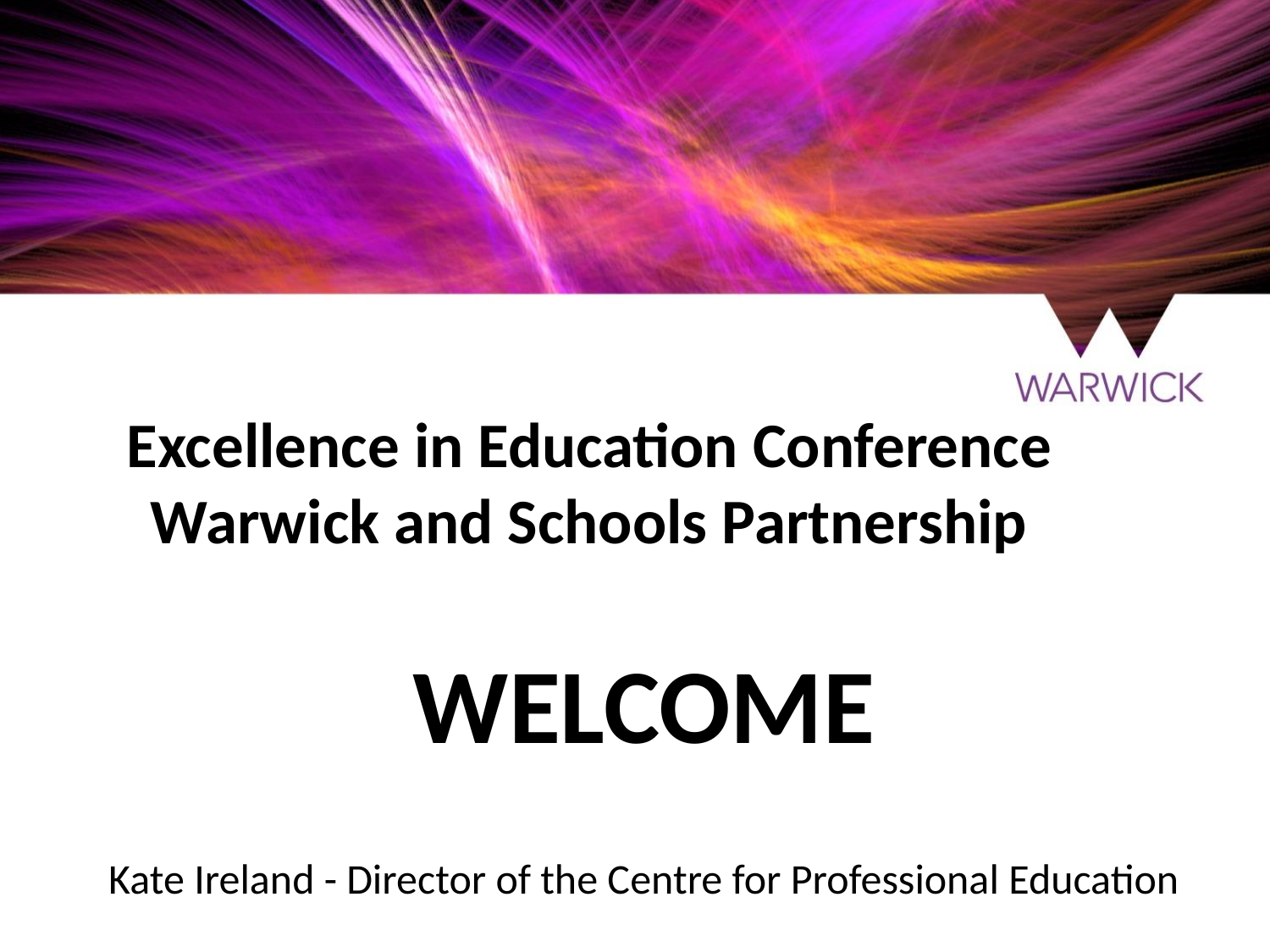

# Excellence in Education Conference Warwick and Schools Partnership
WELCOME

Kate Ireland - Director of the Centre for Professional Education